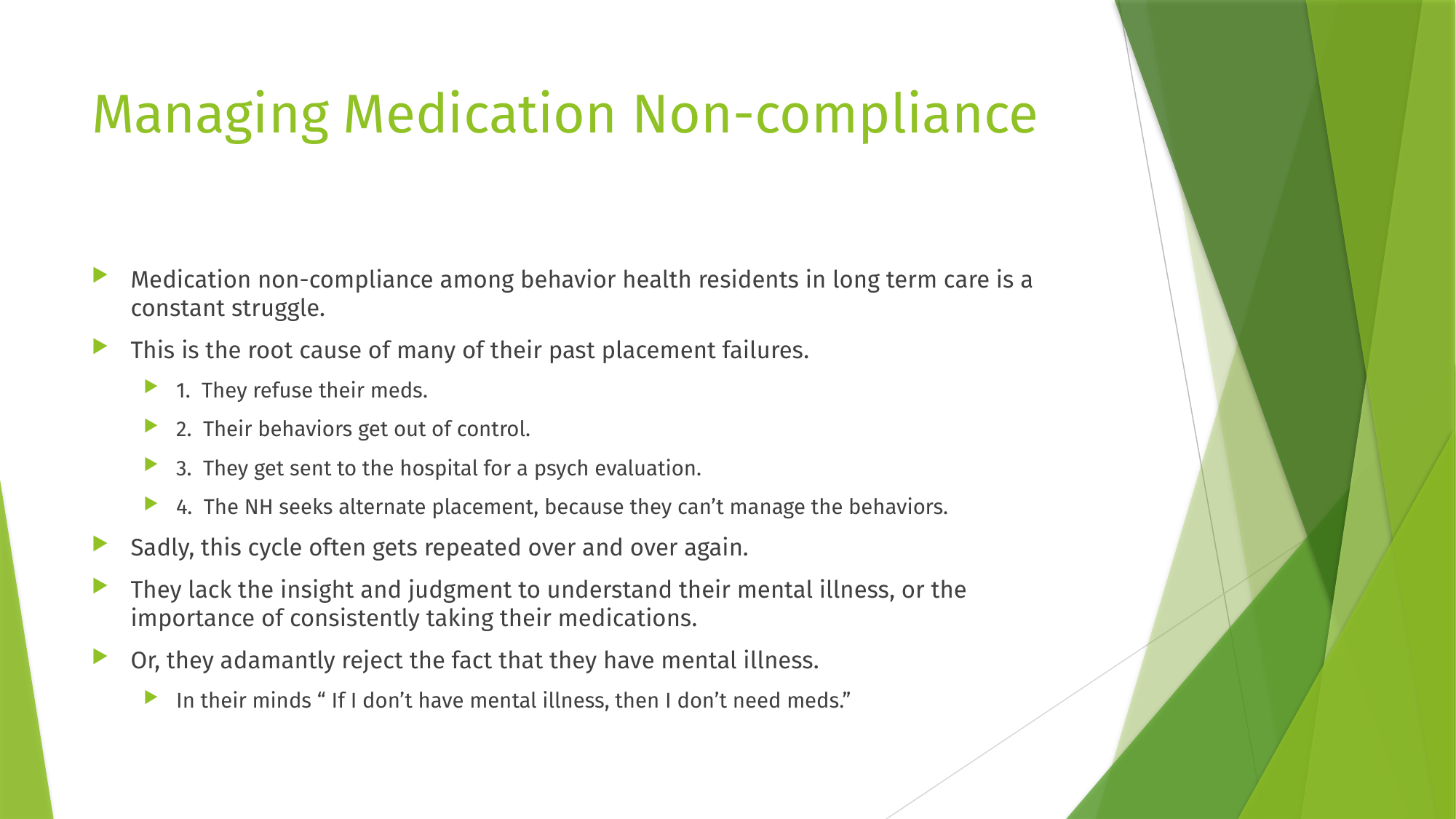

# Managing Medication Non-compliance
Medication non-compliance among behavior health residents in long term care is a constant struggle.
This is the root cause of many of their past placement failures.
1.  They refuse their meds.
2.  Their behaviors get out of control.
3.  They get sent to the hospital for a psych evaluation.
4.  The NH seeks alternate placement, because they can’t manage the behaviors.
Sadly, this cycle often gets repeated over and over again.
They lack the insight and judgment to understand their mental illness, or the importance of consistently taking their medications.
Or, they adamantly reject the fact that they have mental illness.
In their minds “ If I don’t have mental illness, then I don’t need meds.”